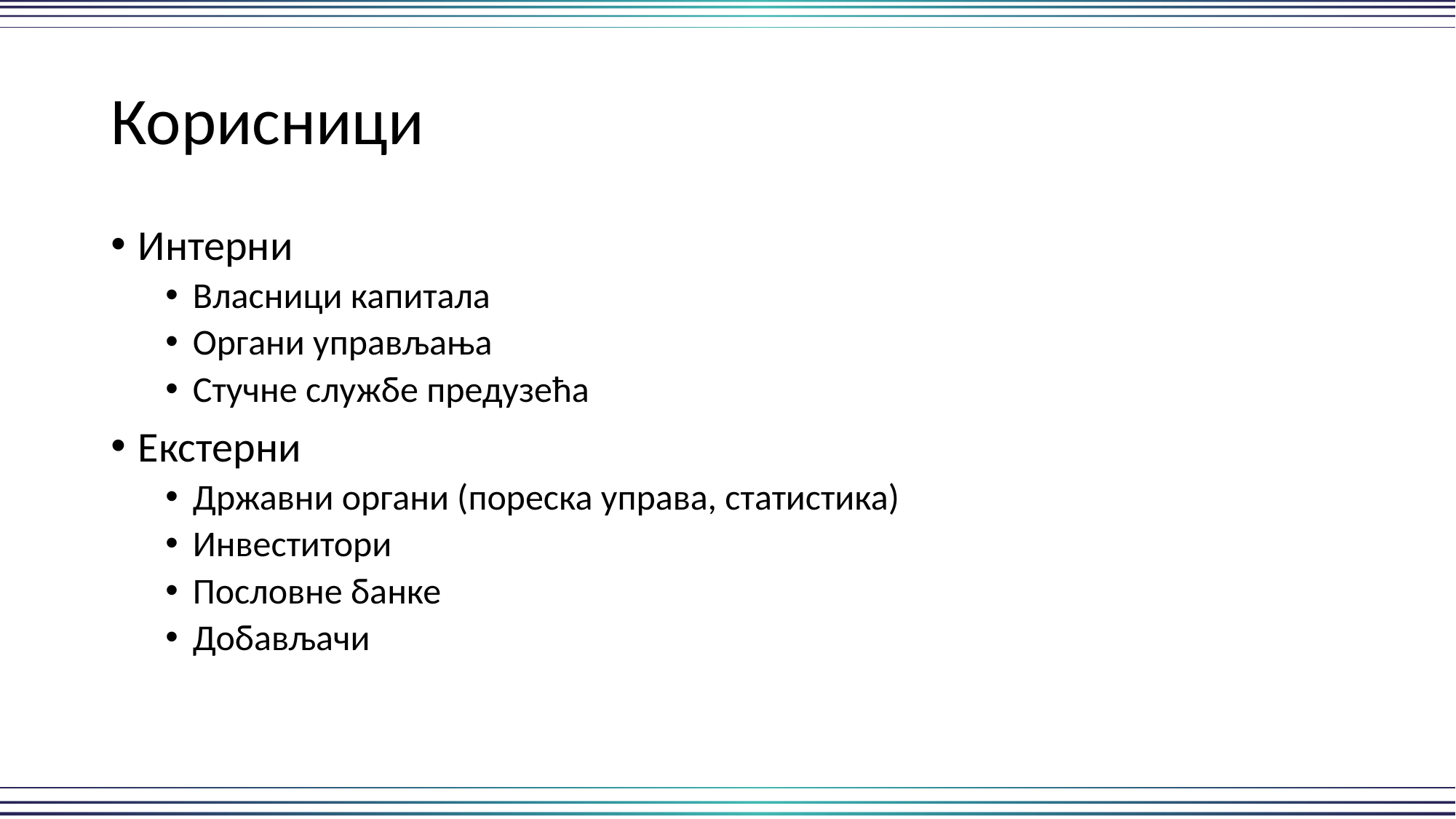

# Корисници
Интерни
Bласници капитала
Органи управљања
Стучне службе предузећа
Екстерни
Државни органи (пореска управа, статистика)
Инвеститори
Пословне банке
Добављачи